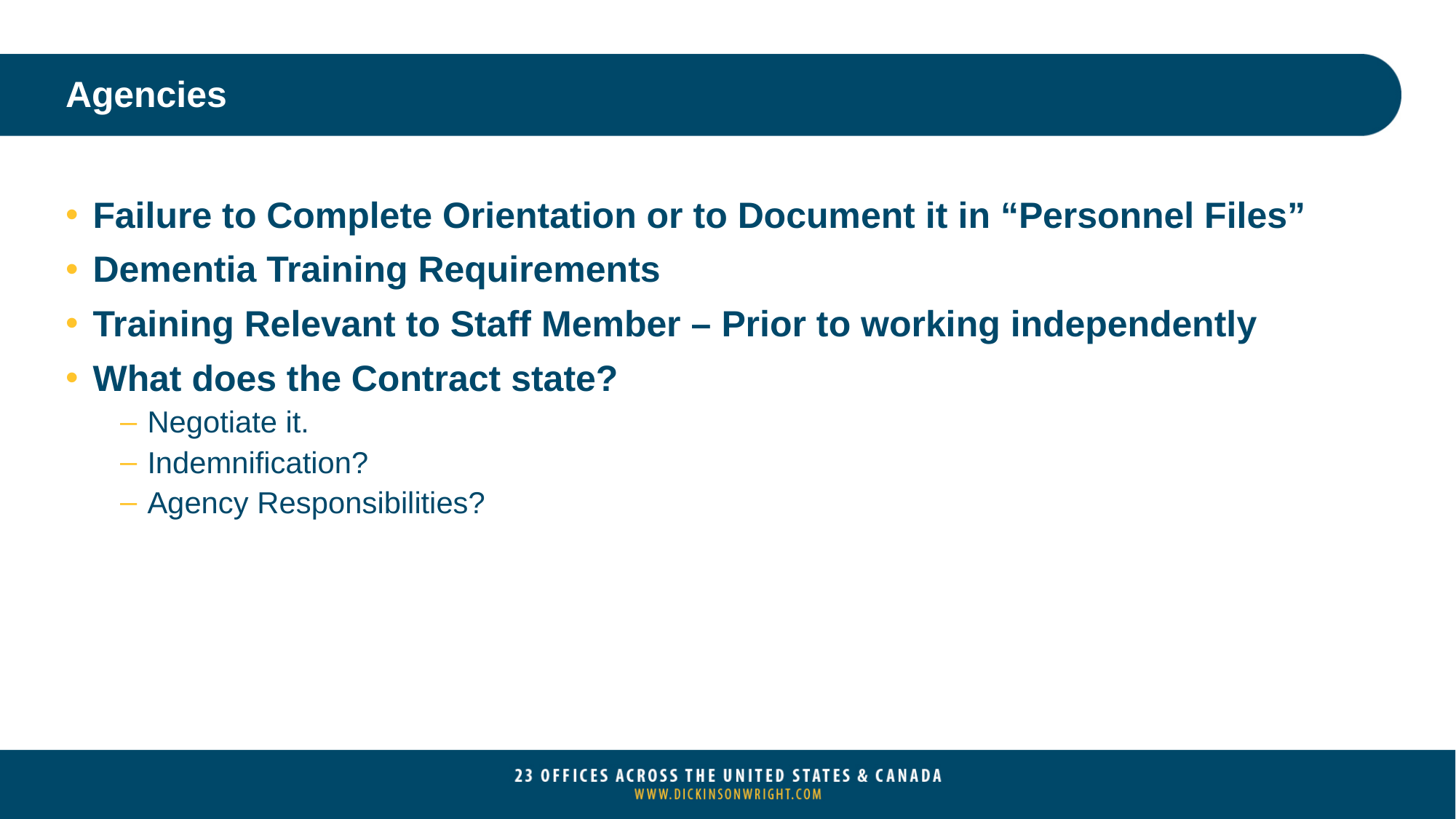

# Agencies
Failure to Complete Orientation or to Document it in “Personnel Files”
Dementia Training Requirements
Training Relevant to Staff Member – Prior to working independently
What does the Contract state?
Negotiate it.
Indemnification?
Agency Responsibilities?